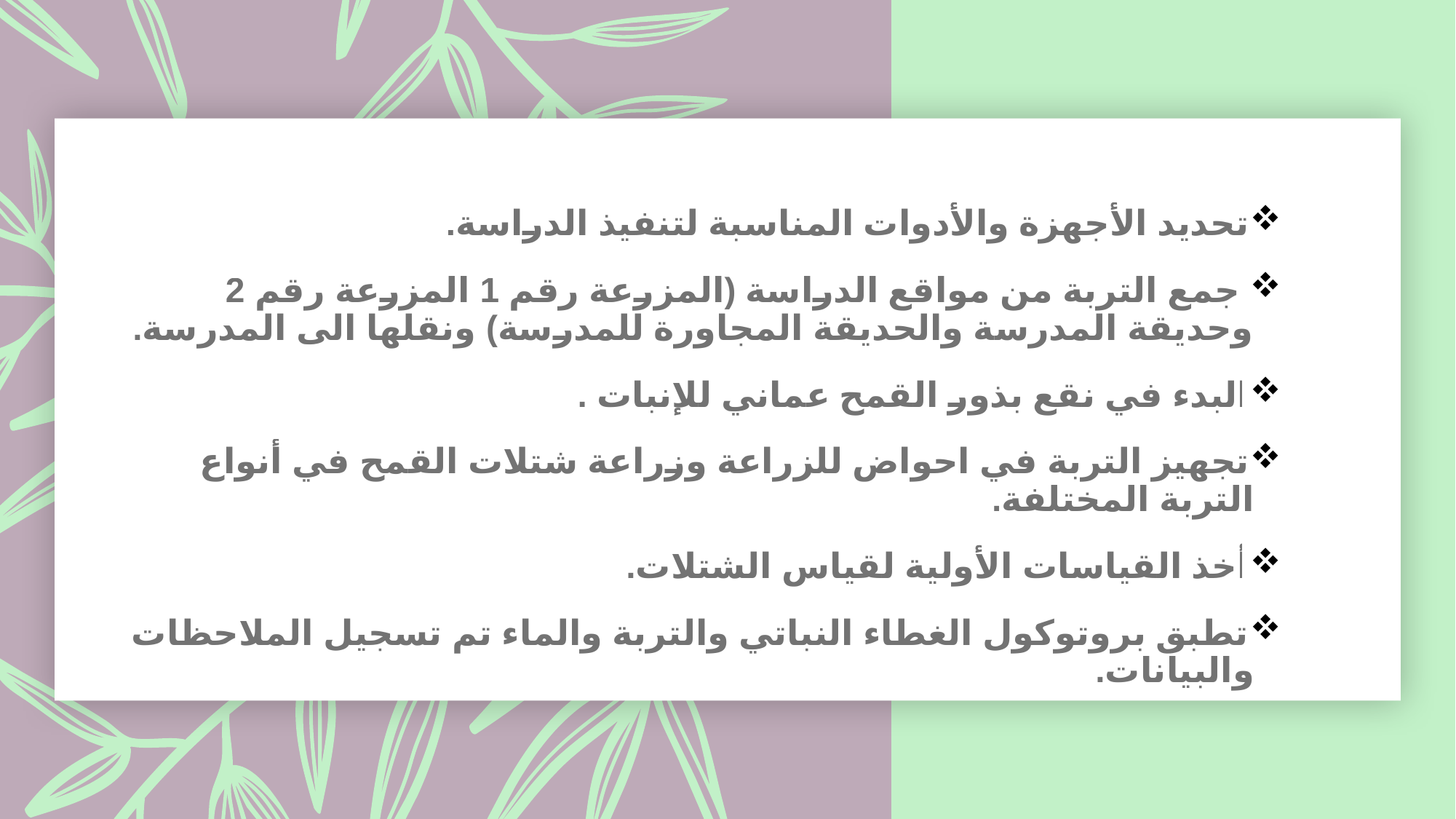

تحديد الأجهزة والأدوات المناسبة لتنفيذ الدراسة.
 جمع التربة من مواقع الدراسة (المزرعة رقم 1 المزرعة رقم 2 وحديقة المدرسة والحديقة المجاورة للمدرسة) ونقلها الى المدرسة.
البدء في نقع بذور القمح عماني للإنبات .
تجهيز التربة في احواض للزراعة وزراعة شتلات القمح في أنواع التربة المختلفة.
أخذ القياسات الأولية لقياس الشتلات.
تطبق بروتوكول الغطاء النباتي والتربة والماء تم تسجيل الملاحظات والبيانات.